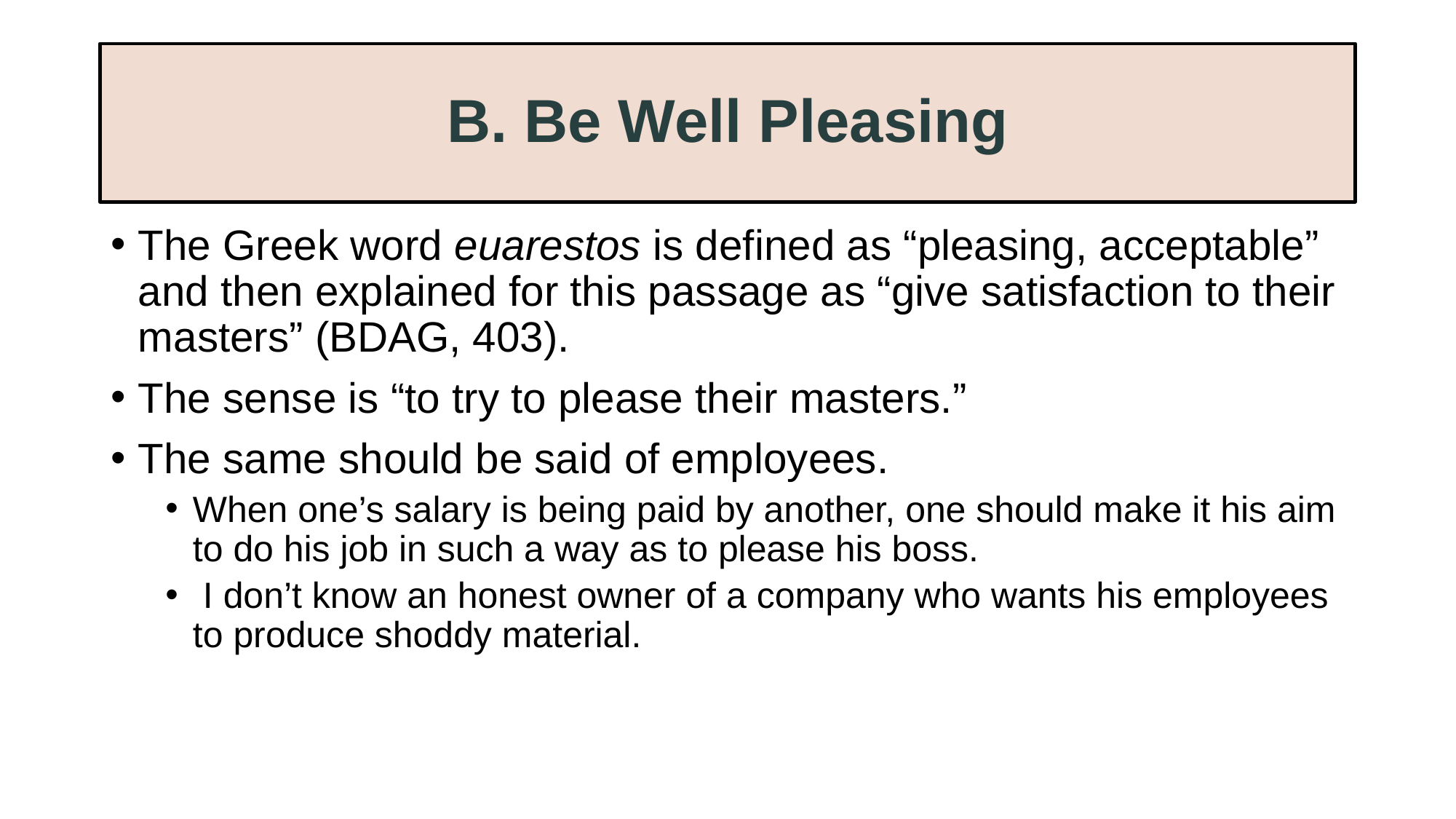

# B. Be Well Pleasing
The Greek word euarestos is defined as “pleasing, acceptable” and then explained for this passage as “give satisfaction to their masters” (BDAG, 403).
The sense is “to try to please their masters.”
The same should be said of employees.
When one’s salary is being paid by another, one should make it his aim to do his job in such a way as to please his boss.
 I don’t know an honest owner of a company who wants his employees to produce shoddy material.